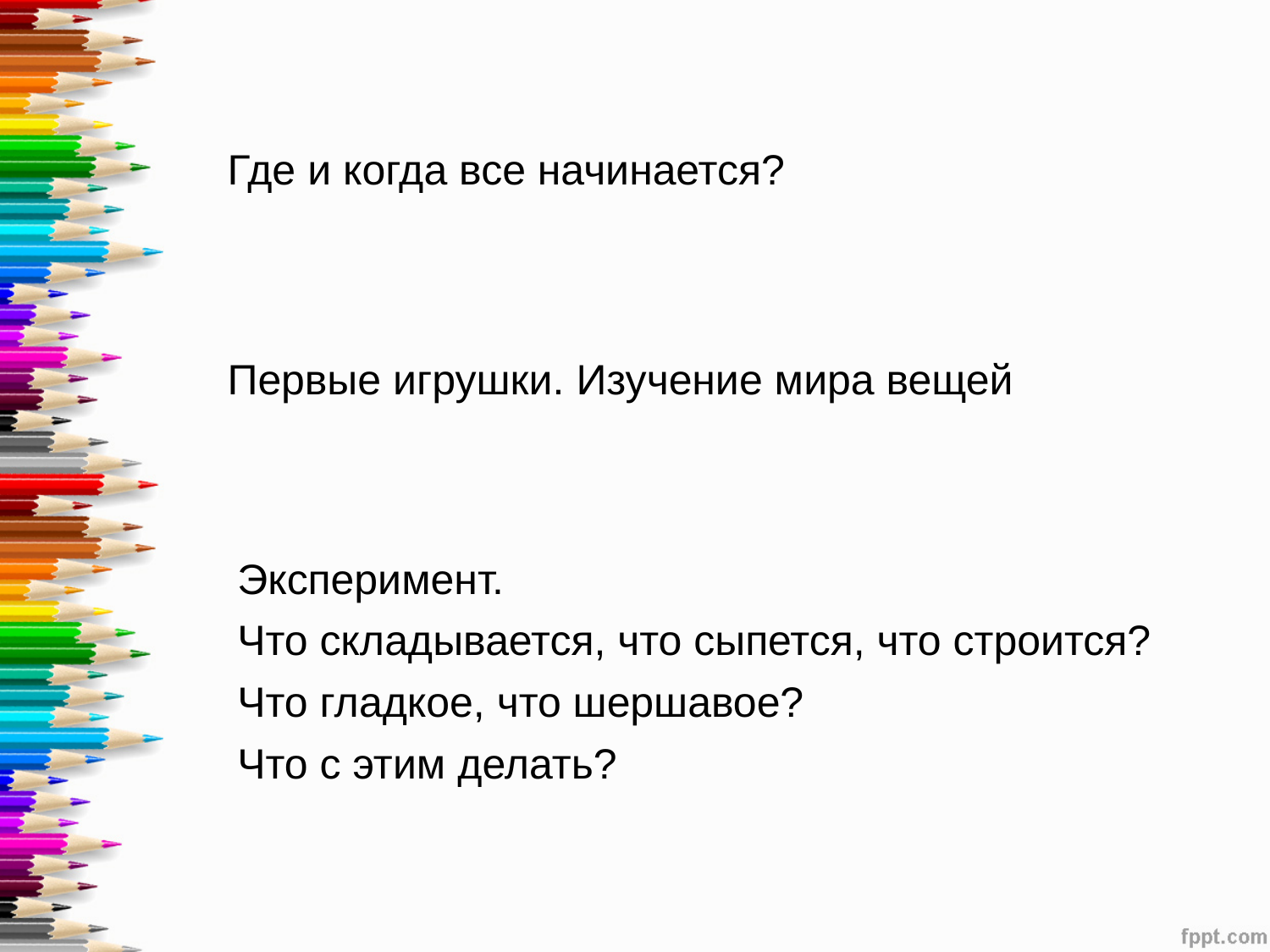

Где и когда все начинается?
Первые игрушки. Изучение мира вещей
Эксперимент.
Что складывается, что сыпется, что строится?
Что гладкое, что шершавое?
Что с этим делать?